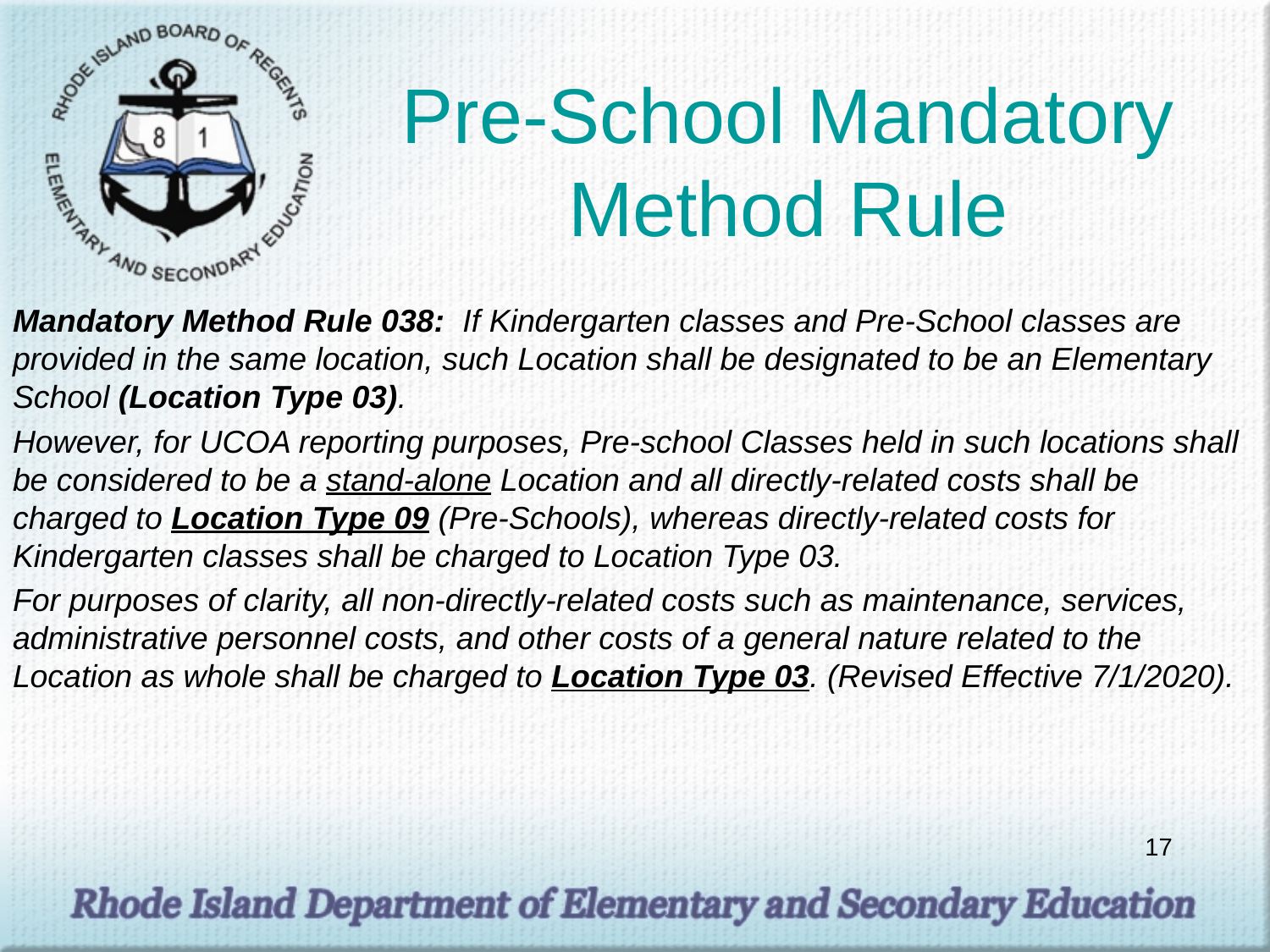

# Pre-School Mandatory Method Rule

Mandatory Method Rule 038:  If Kindergarten classes and Pre-School classes are provided in the same location, such Location shall be designated to be an Elementary School (Location Type 03).
However, for UCOA reporting purposes, Pre-school Classes held in such locations shall be considered to be a stand-alone Location and all directly-related costs shall be charged to Location Type 09 (Pre-Schools), whereas directly-related costs for Kindergarten classes shall be charged to Location Type 03.
For purposes of clarity, all non-directly-related costs such as maintenance, services, administrative personnel costs, and other costs of a general nature related to the Location as whole shall be charged to Location Type 03. (Revised Effective 7/1/2020).

17